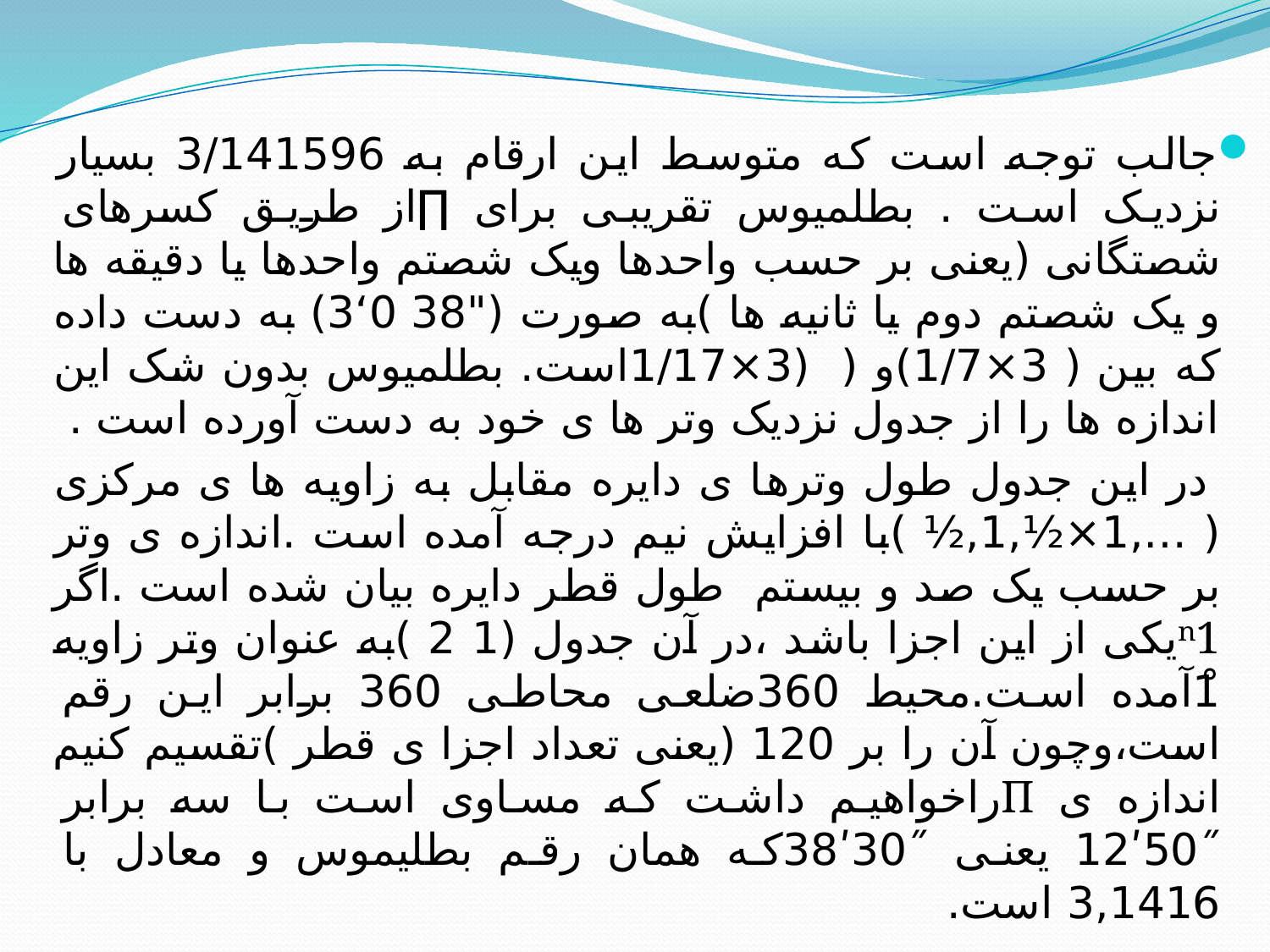

جالب توجه است که متوسط این ارقام به 3/141596 بسیار نزدیک است . بطلمیوس تقریبی برای ∏از طریق کسرهای شصتگانی (یعنی بر حسب واحدها ویک شصتم واحدها یا دقیقه ها و یک شصتم دوم یا ثانیه ها )به صورت ("0 38‘3) به دست داده که بين ( 3×1/7)و (  (3×1/17است. بطلمیوس بدون شک این اندازه ها را از جدول نزدیک وتر ها ی خود به دست آورده است .
   در این جدول طول وترها ی دایره مقابل به زاویه ها ی مرکزی ( …,1×½,1,½ )با افزایش نیم درجه آمده است .اندازه ی وتر بر حسب یک صد و بیستم  طول قطر دایره بیان شده است .اگر ⁿ1یکی از این اجزا باشد ،در آن جدول (1 2 )به عنوان وتر زاویه ̊1آمده است.محیط 360ضلعی محاطی 360 برابر این رقم است،وچون آن را بر 120 (یعنی تعداد اجزا ی قطر )تقسیم کنیم اندازه ی Πراخواهیم داشت که مساوی است با سه برابر ˝50ʹ12 یعنی ˝30ʹ38که همان رقم بطلیموس و معادل با 3,1416 است.